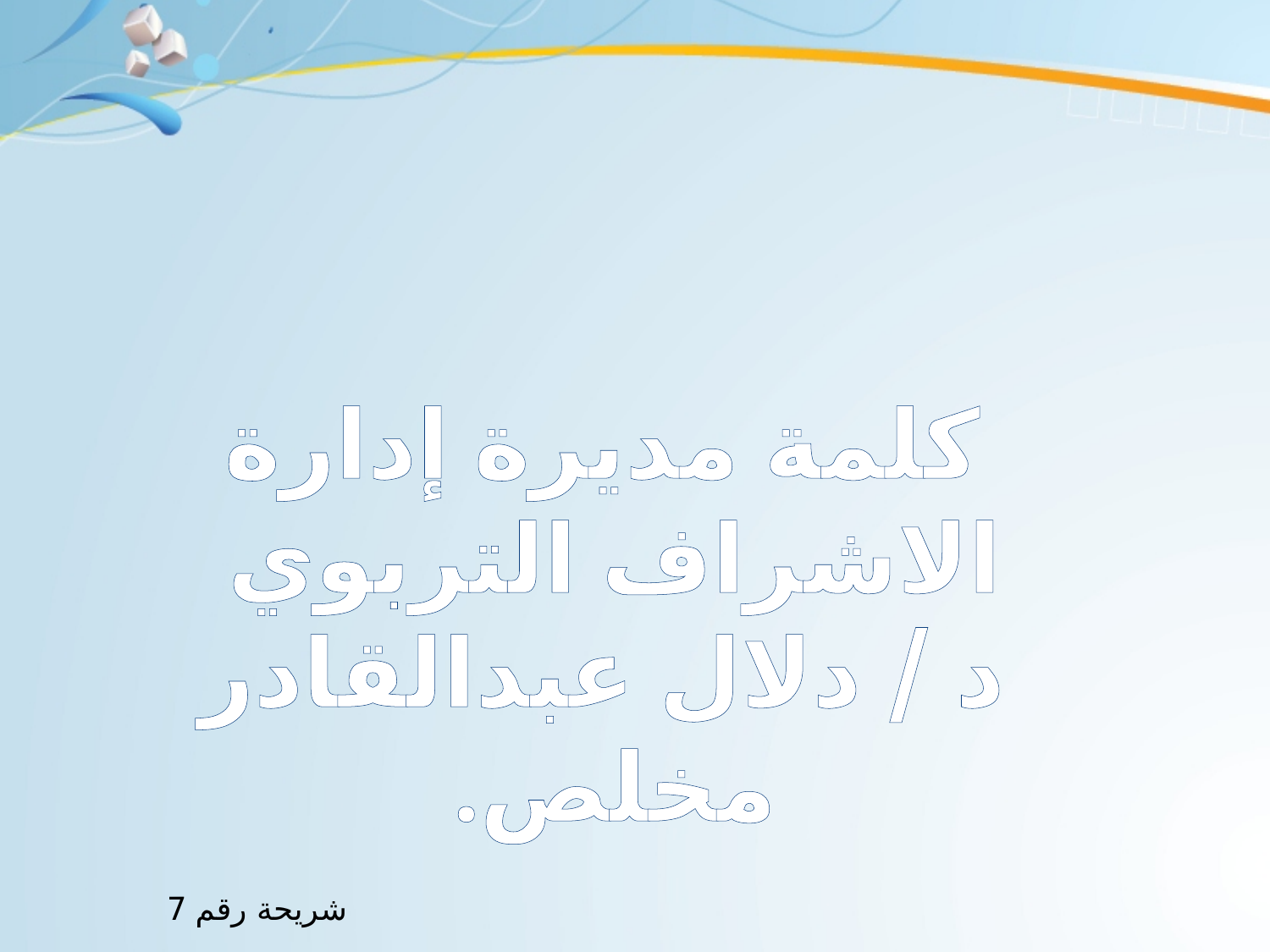

#

كلمة مديرة إدارة الاشراف التربوي
د / دلال عبدالقادر مخلص.

شريحة رقم 7